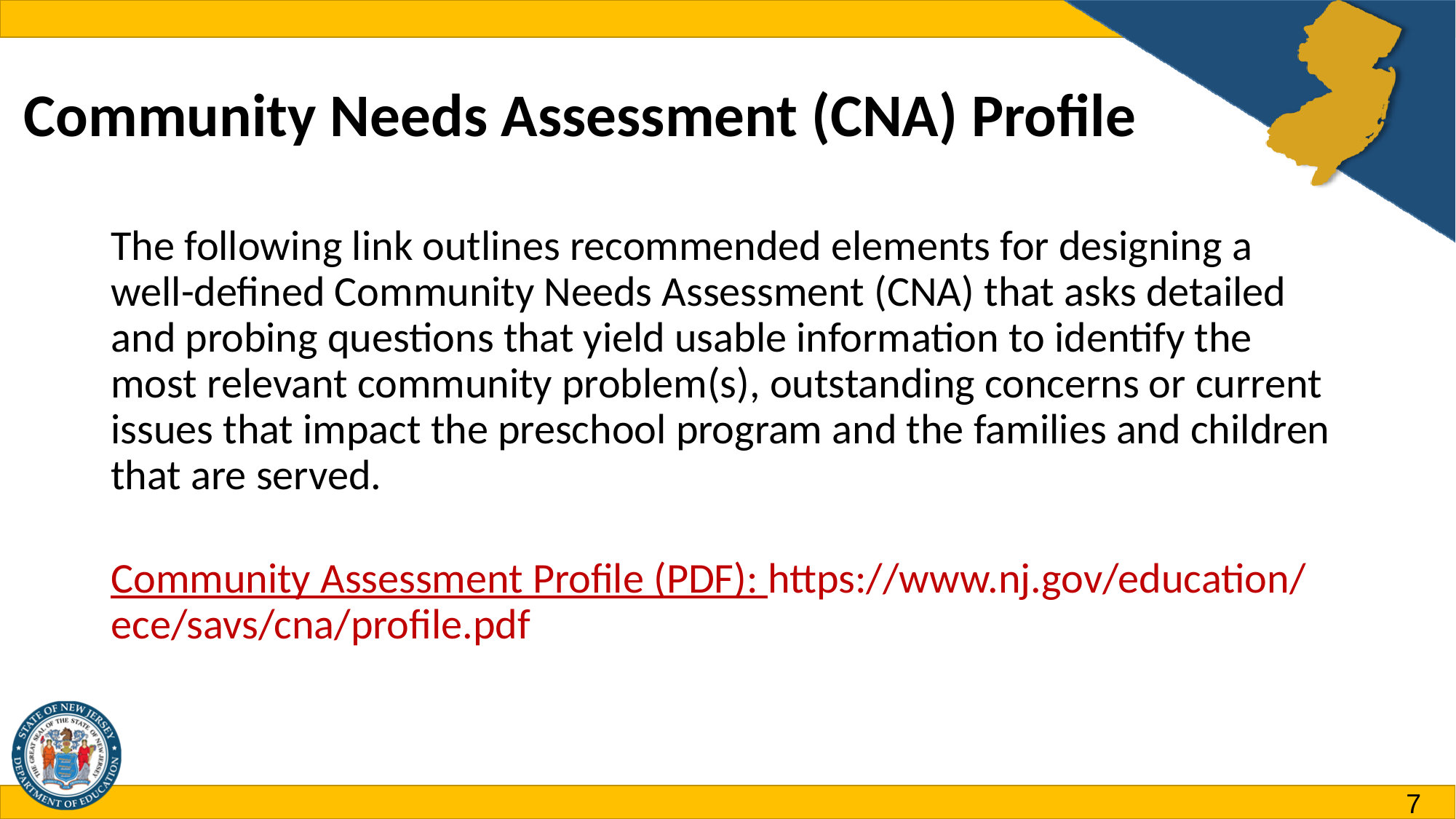

# Community Needs Assessment (CNA) Profile
The following link outlines recommended elements for designing a well-defined Community Needs Assessment (CNA) that asks detailed and probing questions that yield usable information to identify the most relevant community problem(s), outstanding concerns or current issues that impact the preschool program and the families and children that are served.
Community Assessment Profile (PDF): https://www.nj.gov/education/ece/savs/cna/profile.pdf
7